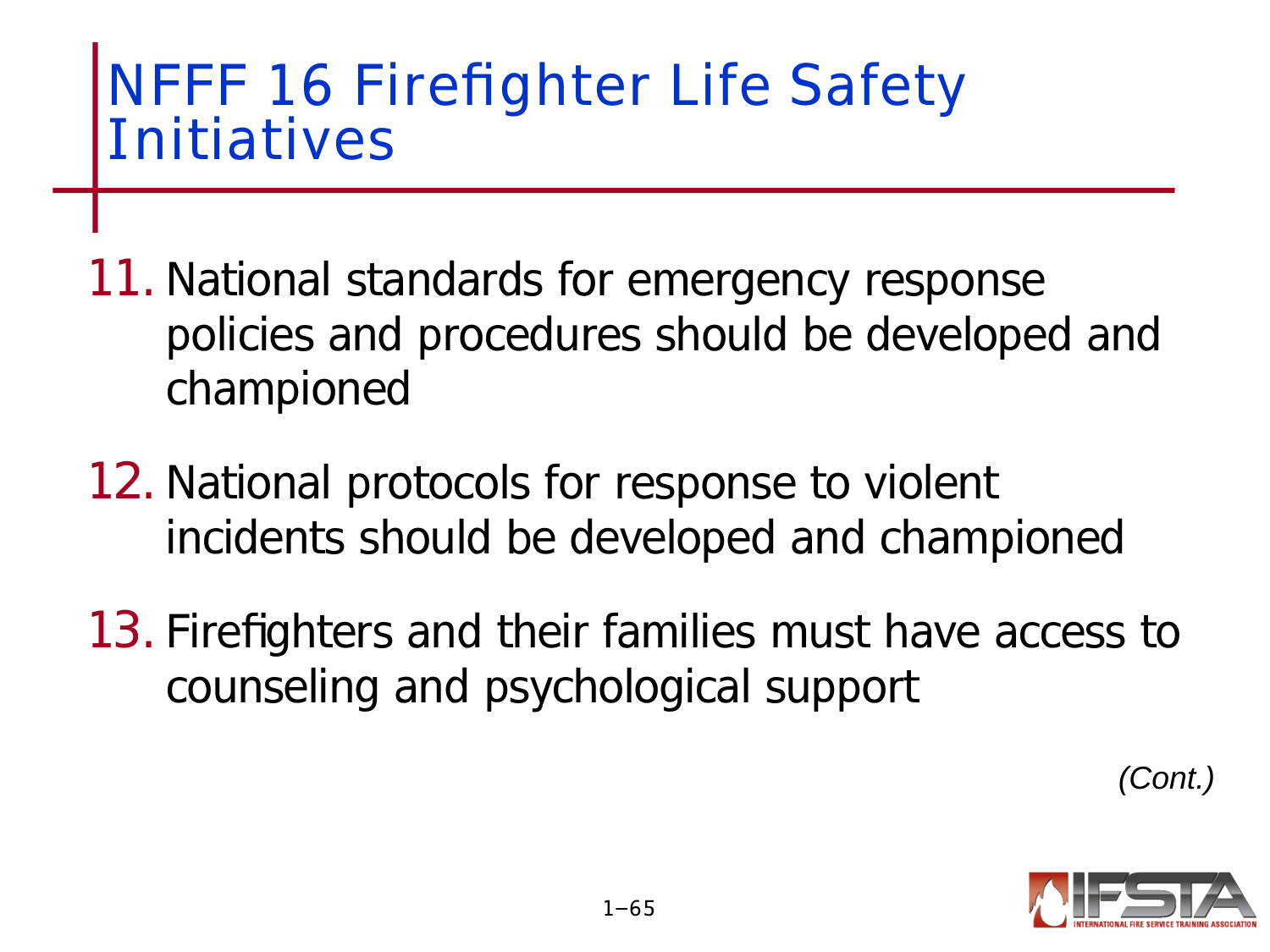

NFFF 16 Firefighter Life Safety Initiatives
National standards for emergency response policies and procedures should be developed and championed

National protocols for response to violent incidents should be developed and championed

Firefighters and their families must have access to counseling and psychological support
(Cont.)
1–65